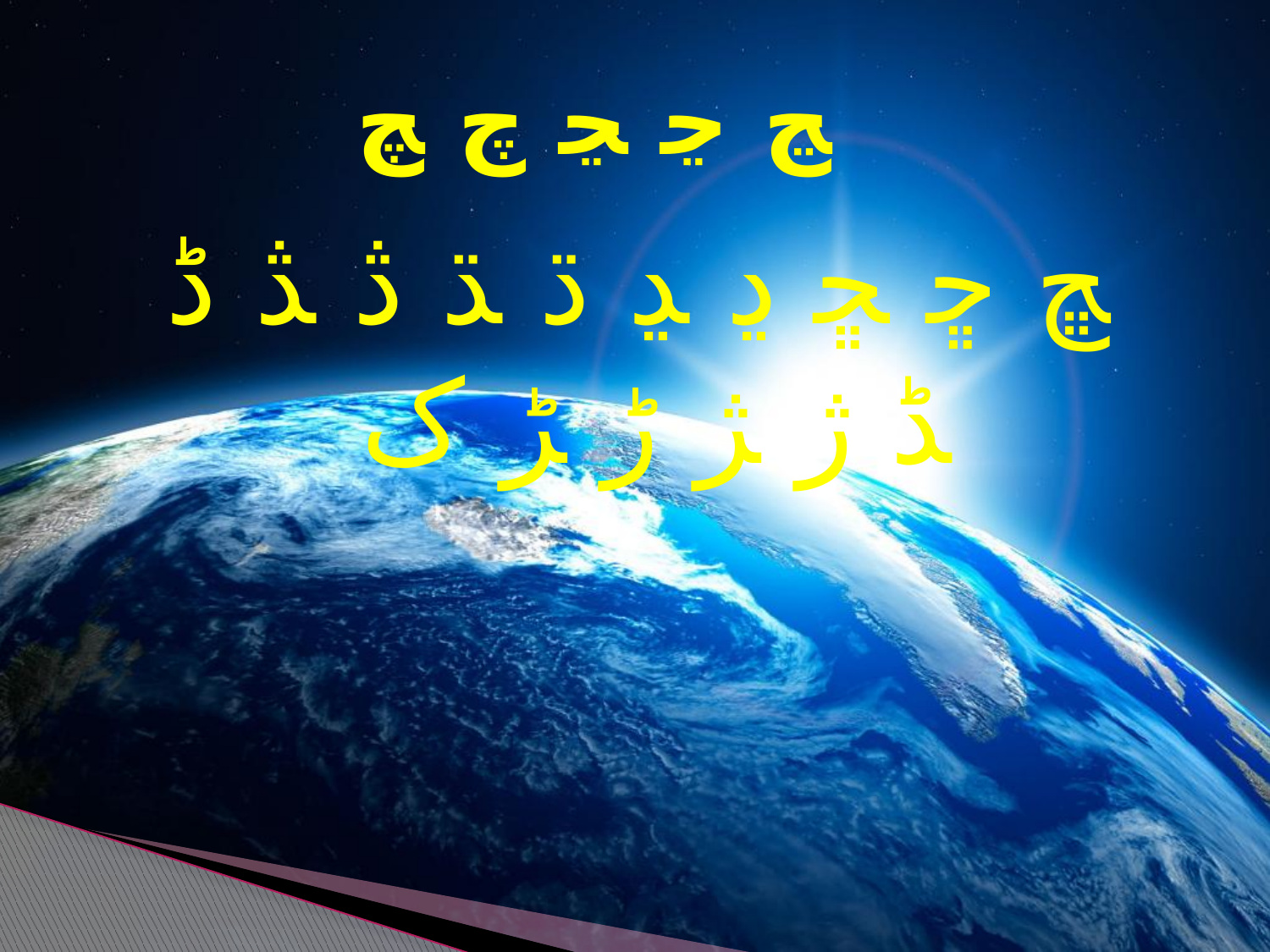

ﭷ ﭸ ﭹ ﭺ ﭻ
ﭿ ﮀ ﮁ ﮂ ﮃ ﮄ ﮅ ﮆ ﮇ ﮈ ﮉ ﮊ ﮋ ﮌ ﮍ ﮎ